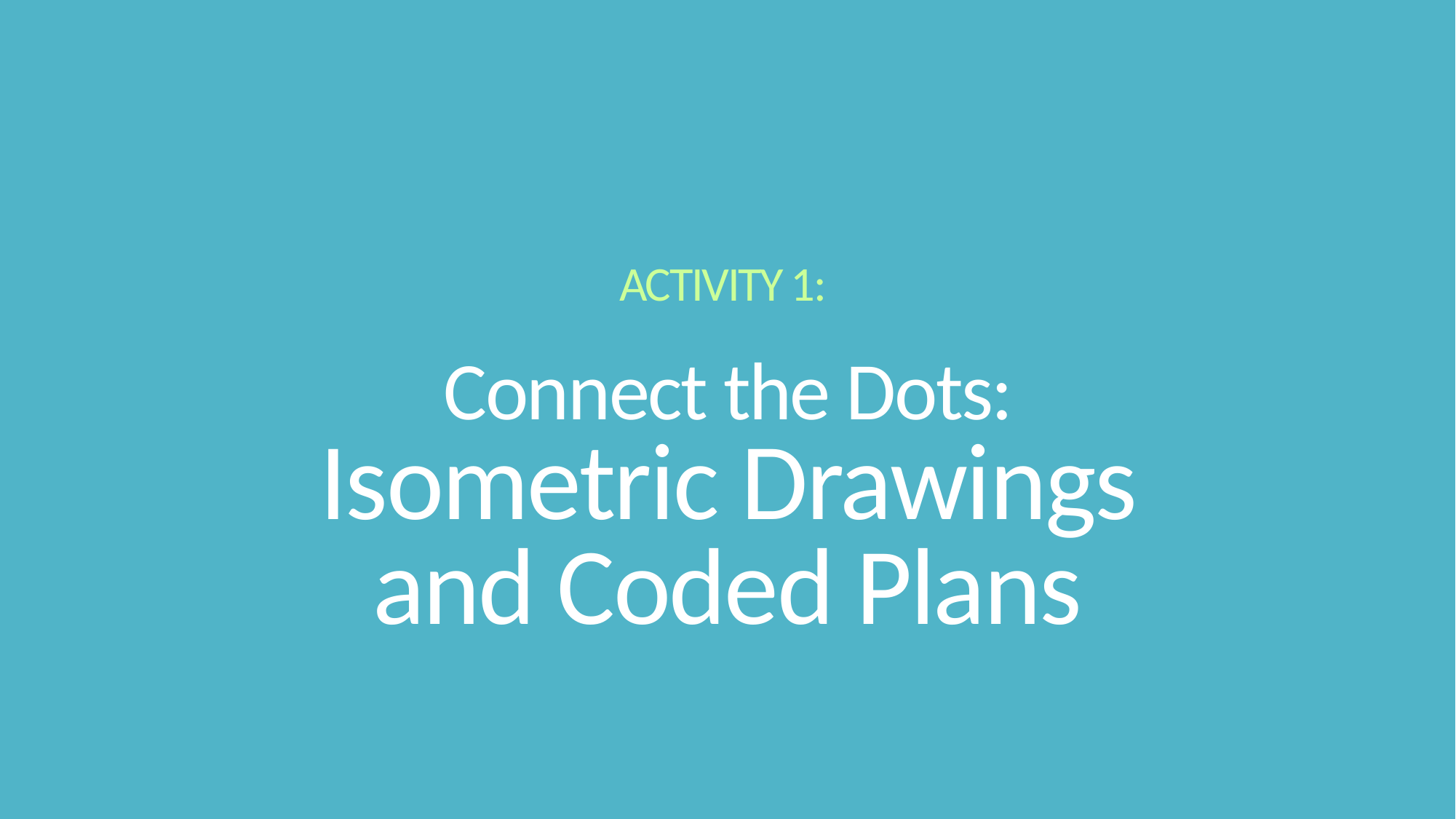

# ACTIVITY 1: Connect the Dots: Isometric Drawings and Coded Plans